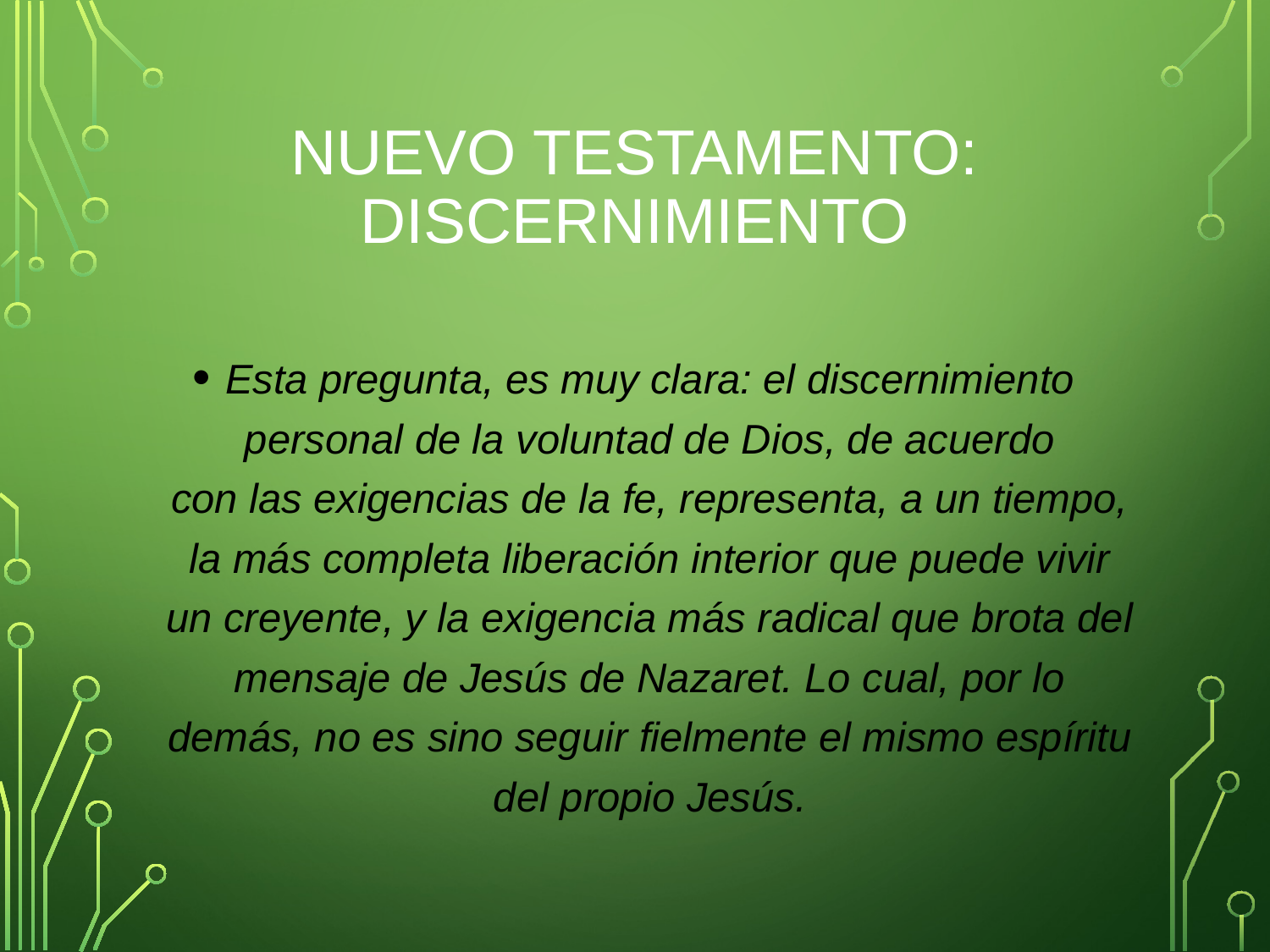

# Nuevo testamento: discernimiento
Esta pregunta, es muy clara: el discernimiento personal de la voluntad de Dios, de acuerdo con las exigencias de la fe, representa, a un tiempo, la más completa liberación interior que puede vivir un creyente, y la exigencia más radical que brota del mensaje de Jesús de Nazaret. Lo cual, por lo demás, no es sino seguir fielmente el mismo espíritu del propio Jesús.